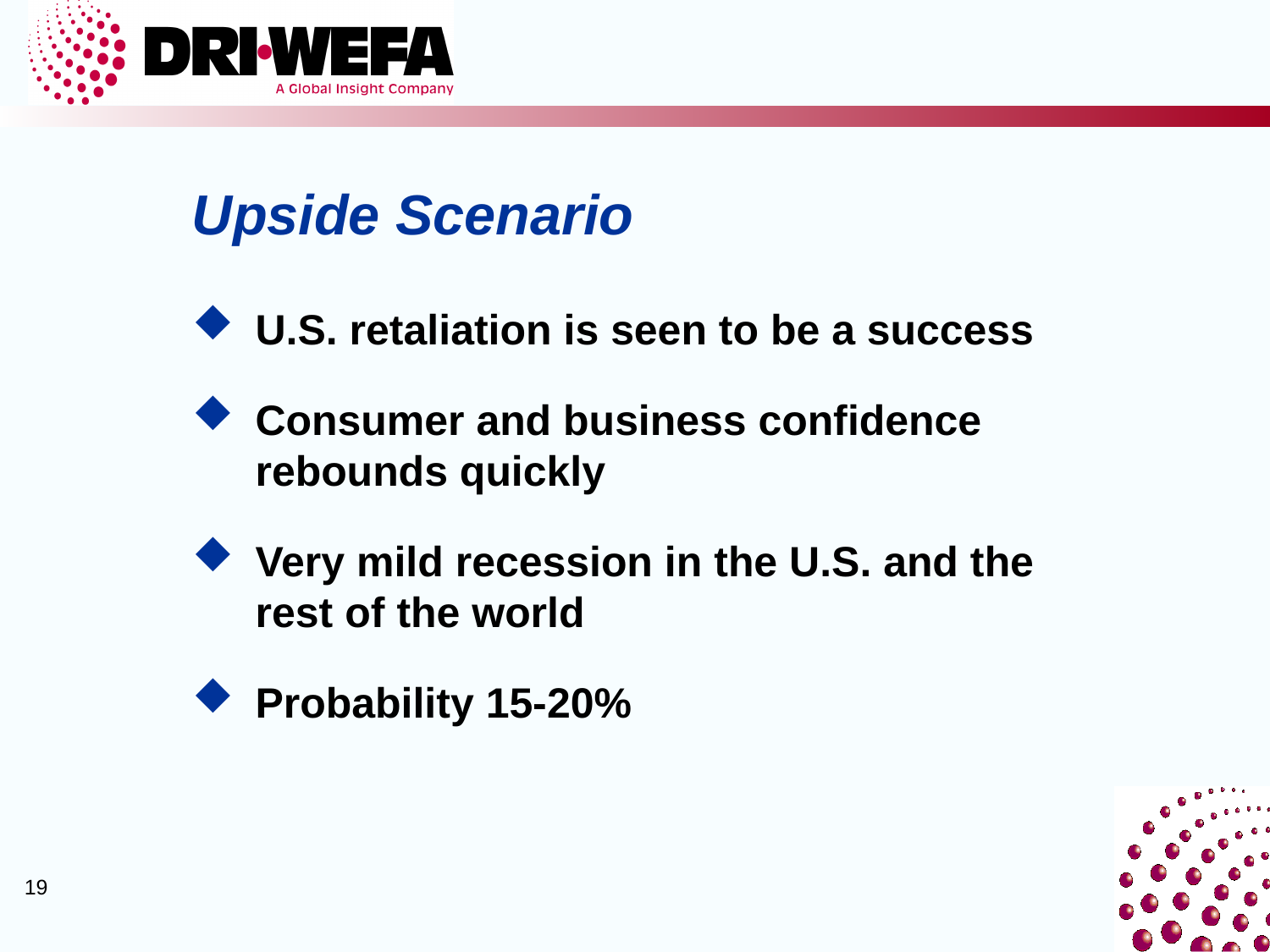

# Upside Scenario
U.S. retaliation is seen to be a success
Consumer and business confidence rebounds quickly
Very mild recession in the U.S. and the rest of the world
Probability 15-20%